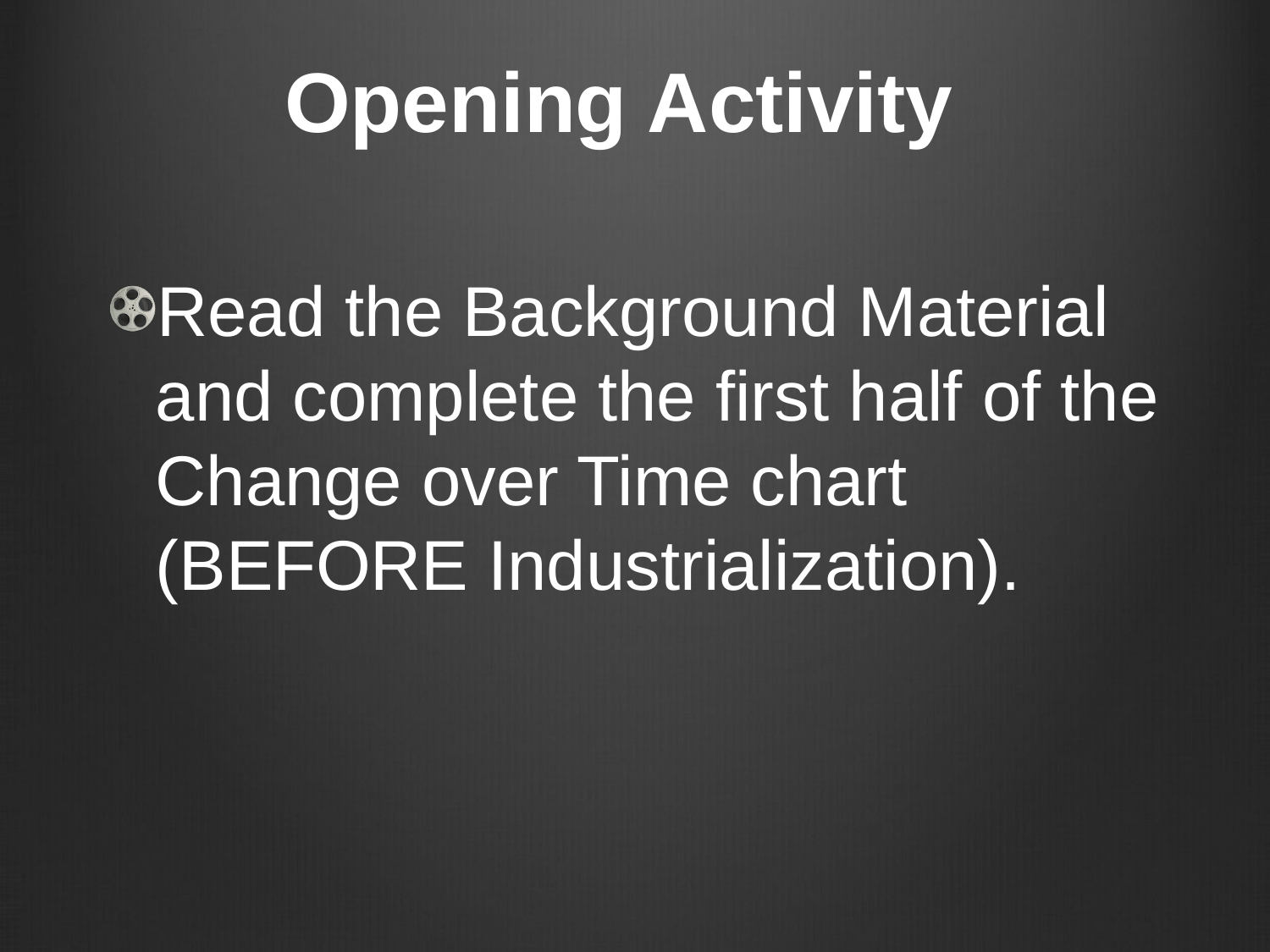

# Opening Activity
Read the Background Material and complete the first half of the Change over Time chart (BEFORE Industrialization).